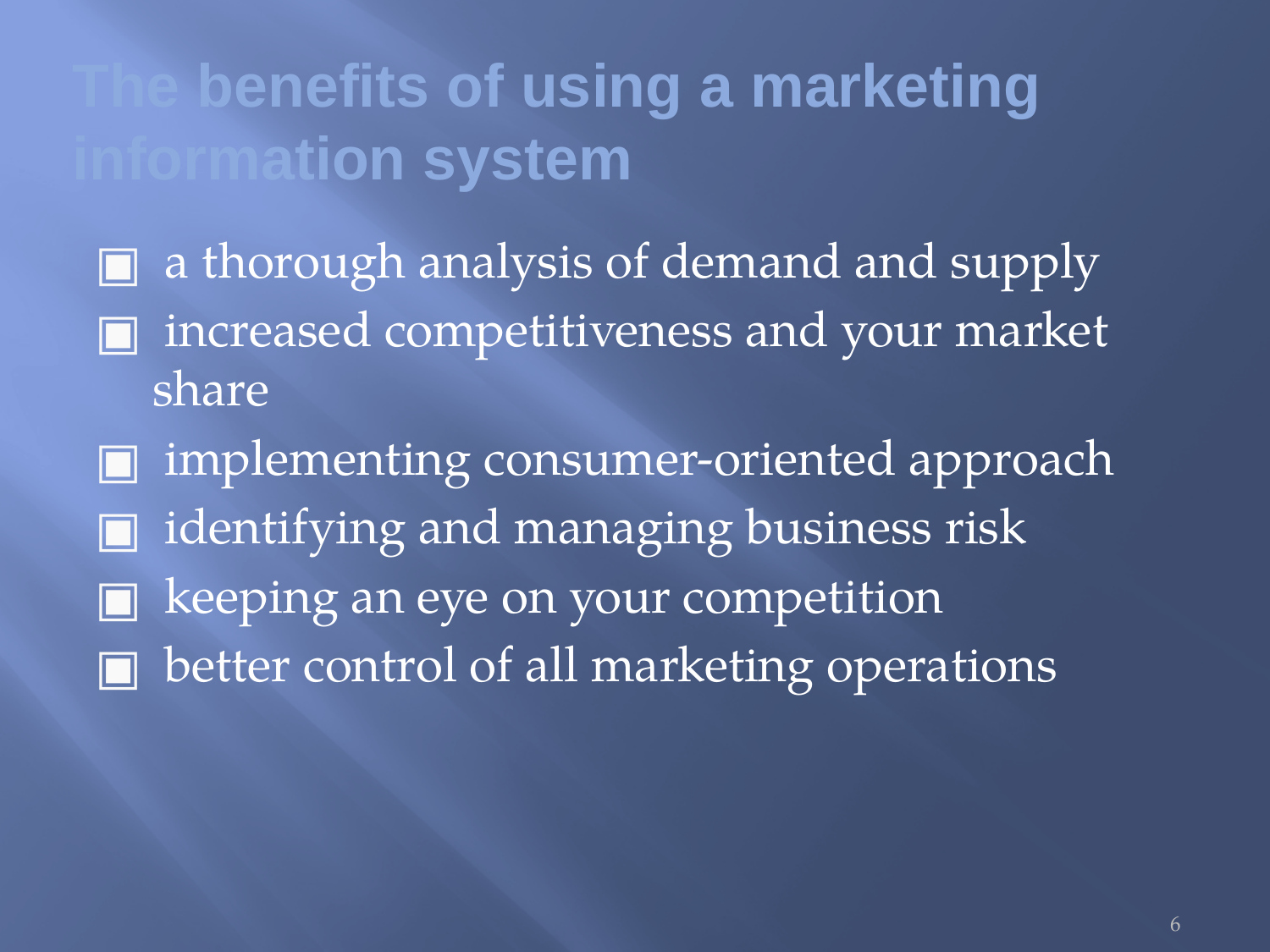

# The benefits of using a marketing information system
 a thorough analysis of demand and supply
 increased competitiveness and your market share
 implementing consumer-oriented approach
 identifying and managing business risk
 keeping an eye on your competition
 better control of all marketing operations
6